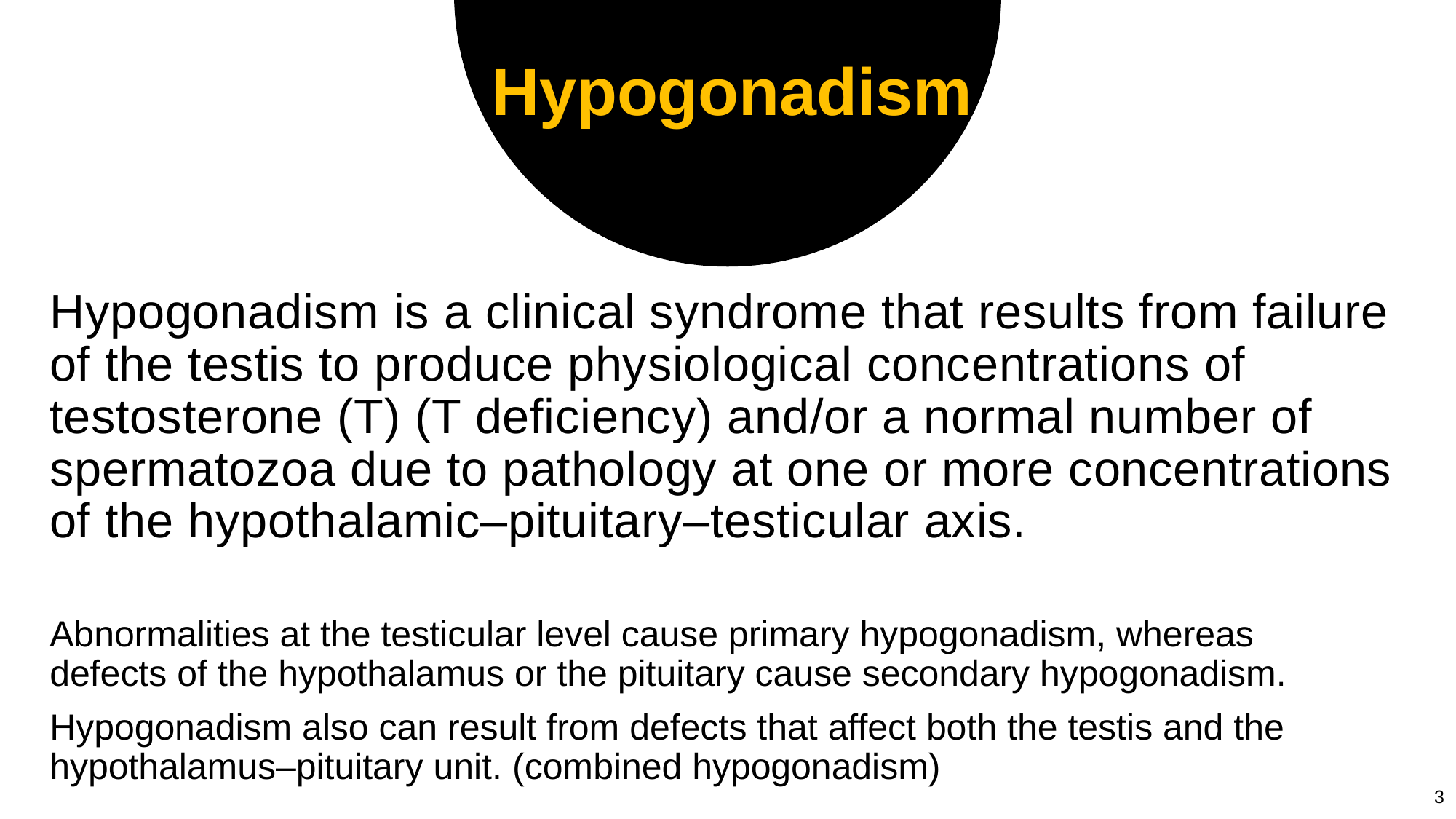

Hypogonadism
# Hypogonadism is a clinical syndrome that results from failure of the testis to produce physiological concentrations of testosterone (T) (T deficiency) and/or a normal number of spermatozoa due to pathology at one or more concentrations of the hypothalamic–pituitary–testicular axis.
Abnormalities at the testicular level cause primary hypogonadism, whereas defects of the hypothalamus or the pituitary cause secondary hypogonadism.
Hypogonadism also can result from defects that affect both the testis and the hypothalamus–pituitary unit. (combined hypogonadism)
3